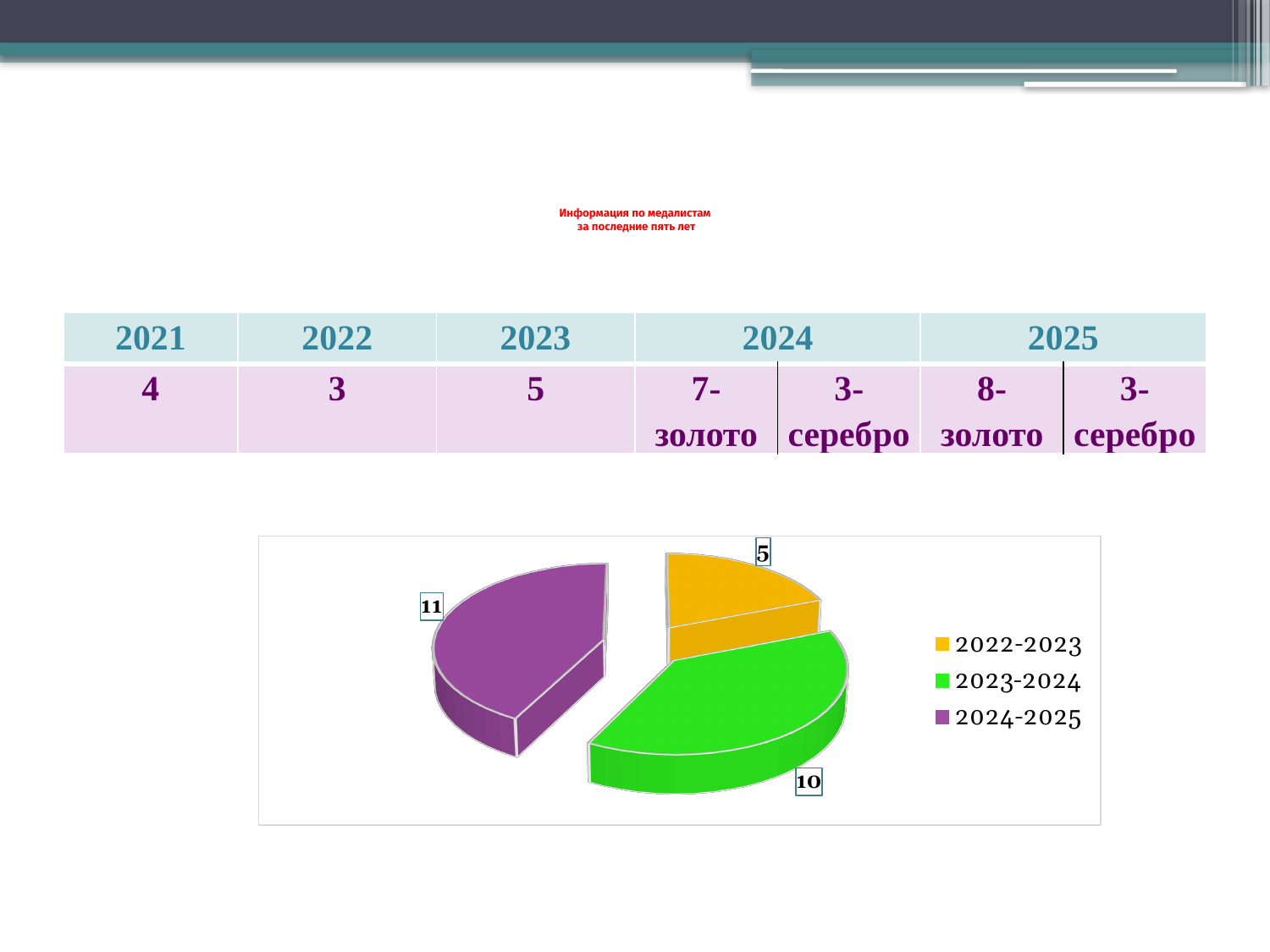

# Информация по медалистам за последние пять лет
| 2021 | 2022 | 2023 | 2024 |  | 2025 |  |
| --- | --- | --- | --- | --- | --- | --- |
| 4 | 3 | 5 | 7-золото | 3-серебро | 8-золото | 3-серебро |

[unsupported chart]